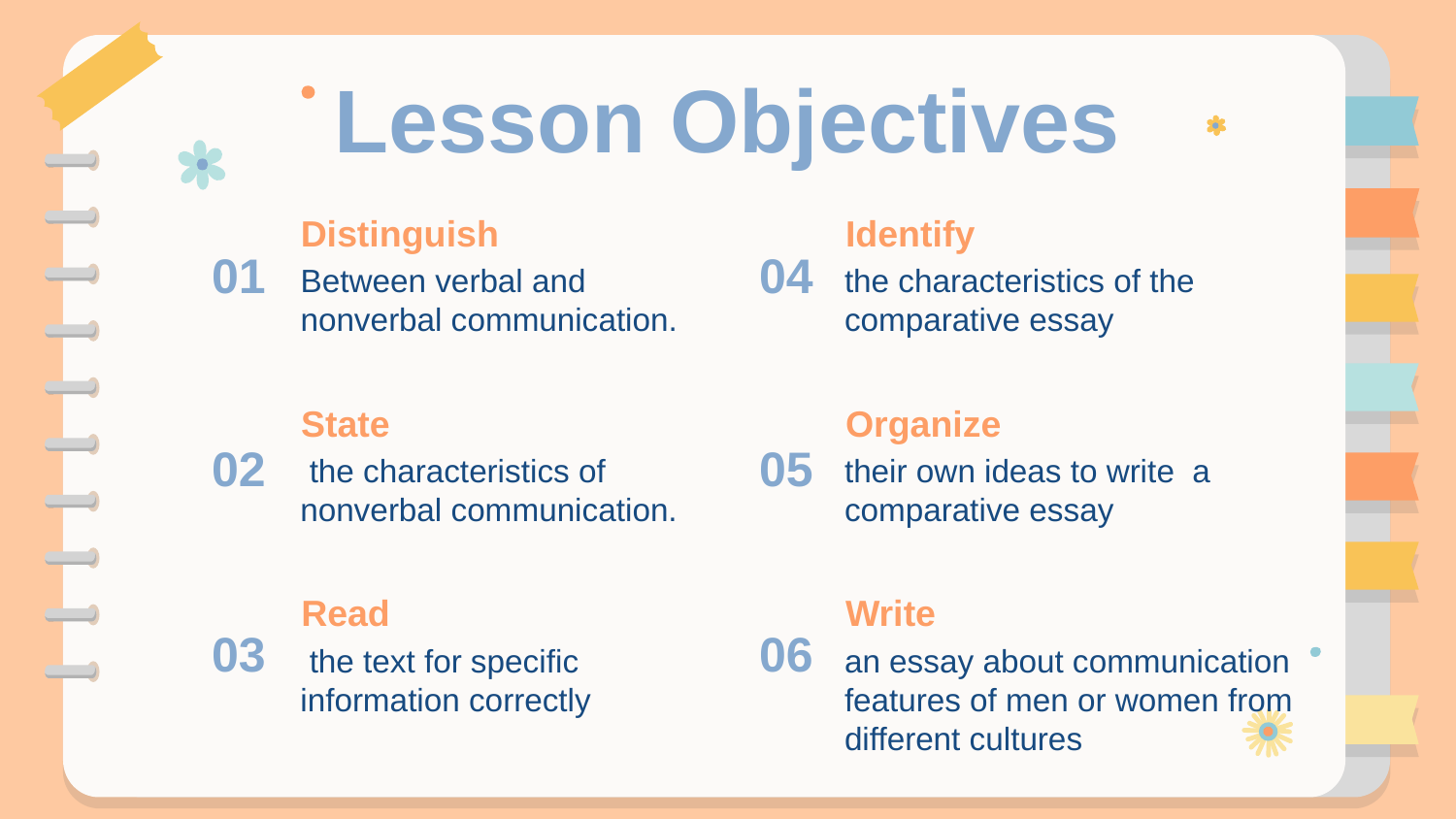

# Lesson Objectives
Distinguish
Identify
the characteristics of the comparative essay
Between verbal and nonverbal communication.
01
04
State
Organize
 the characteristics of nonverbal communication.
their own ideas to write  a comparative essay
02
05
Read
Write
03
06
 the text for specific information correctly
an essay about communication features of men or women from different cultures